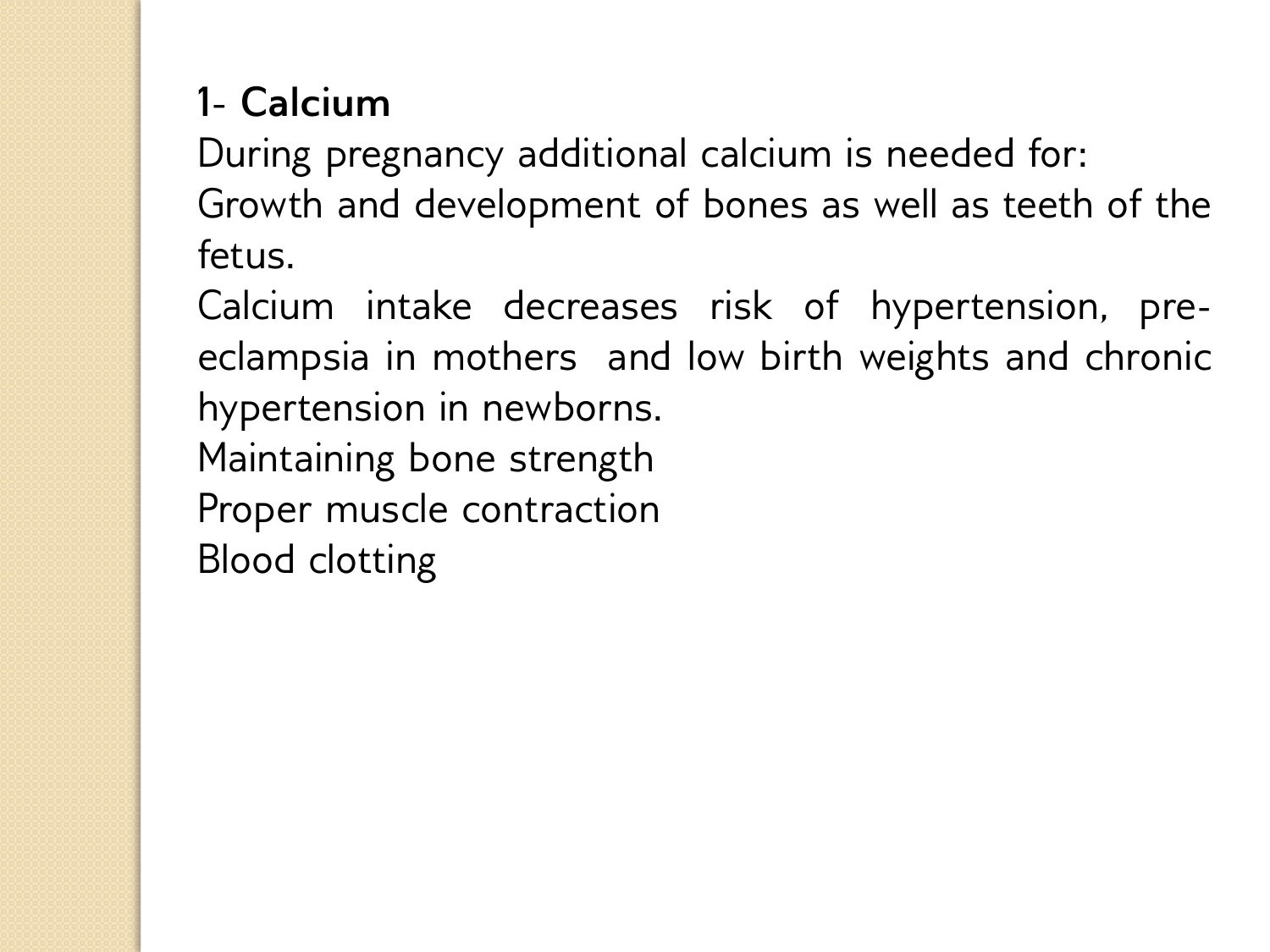

1- Calcium
During pregnancy additional calcium is needed for:
Growth and development of bones as well as teeth of the fetus.
Calcium intake decreases risk of hypertension, pre-eclampsia in mothers  and low birth weights and chronic hypertension in newborns.
Maintaining bone strength
Proper muscle contraction
Blood clotting